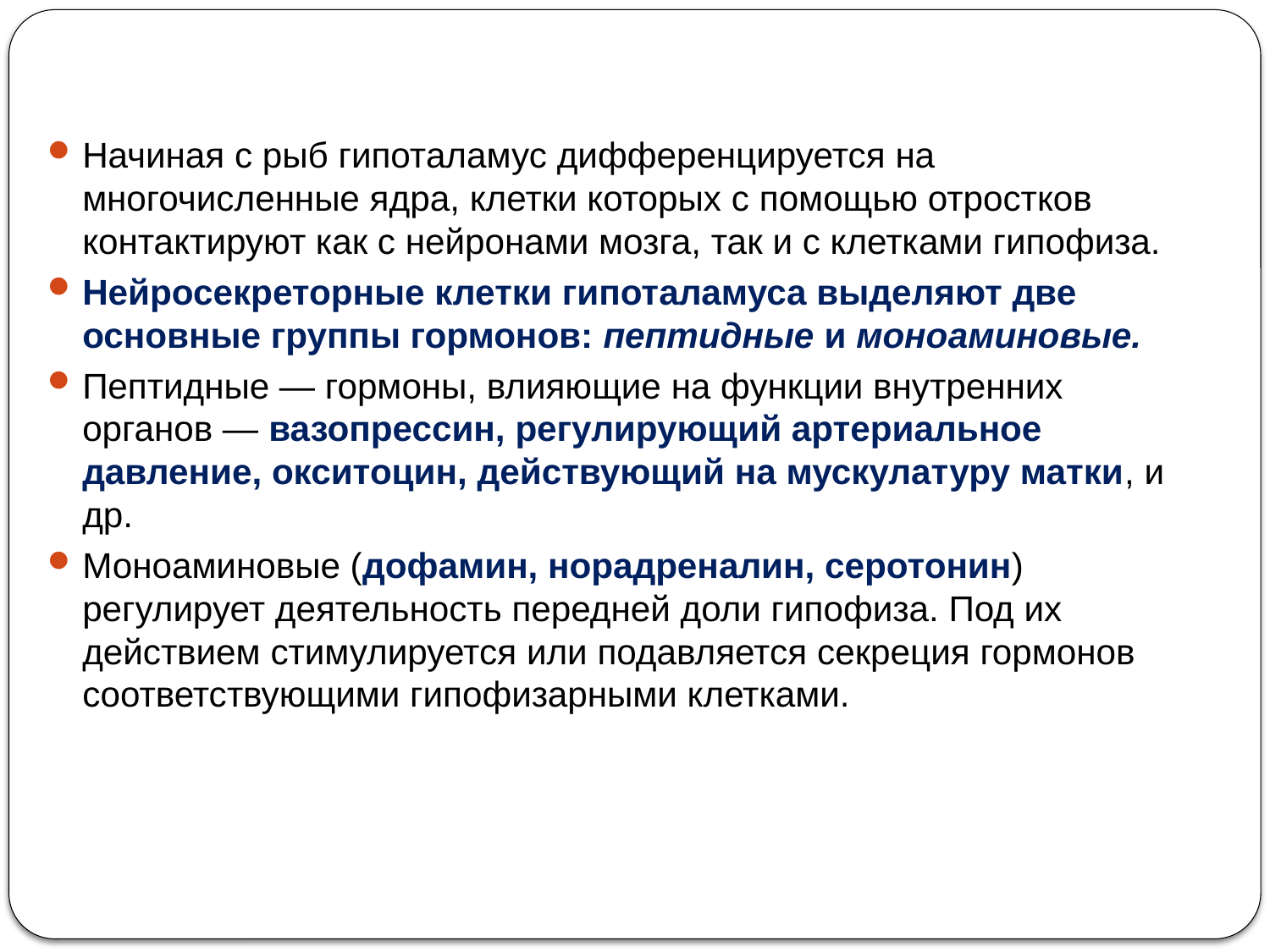

Начиная с рыб гипоталамус дифференцируется на многочисленные ядра, клетки которых с помощью отростков контактируют как с нейронами мозга, так и с клетками гипофиза.
Нейросекреторные клетки гипоталамуса выделяют две основные группы гормонов: пептидные и моноаминовые.
Пептидные — гормоны, влияющие на функции внутренних органов — вазопрессин, регулирующий артериальное давление, окситоцин, действующий на мускулатуру матки, и др.
Моноаминовые (дофамин, норадреналин, серотонин) регулирует деятельность передней доли гипофиза. Под их действием стимулируется или подавляется секреция гормонов соответствующими гипофизарными клетками.